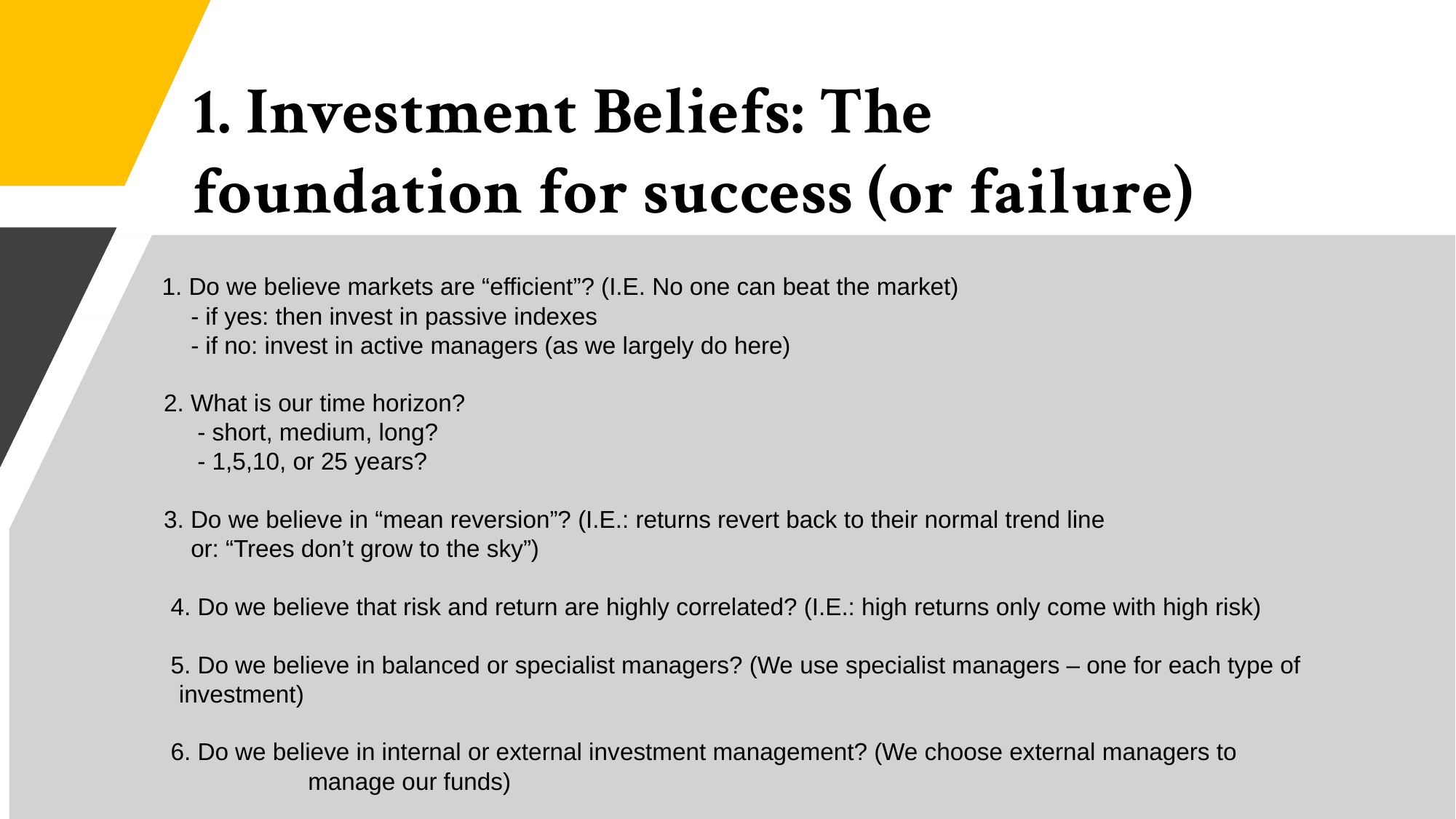

# 1. Investment Beliefs: The              foundation for success (or failure)

1
                    1. Do we believe markets are “efficient”? (I.E. No one can beat the market)
                           - if yes: then invest in passive indexes
                           - if no: invest in active managers (as we largely do here)

                       2. What is our time horizon?
                            - short, medium, long?
                            - 1,5,10, or 25 years?

                       3. Do we believe in “mean reversion”? (I.E.: returns revert back to their normal trend line
                           or: “Trees don’t grow to the sky”)

                        4. Do we believe that risk and return are highly correlated? (I.E.: high returns only come with high risk)

                        5. Do we believe in balanced or specialist managers? (We use specialist managers – one for each type of
	         investment)

                        6. Do we believe in internal or external investment management? (We choose external managers to 		                          	            manage our funds)